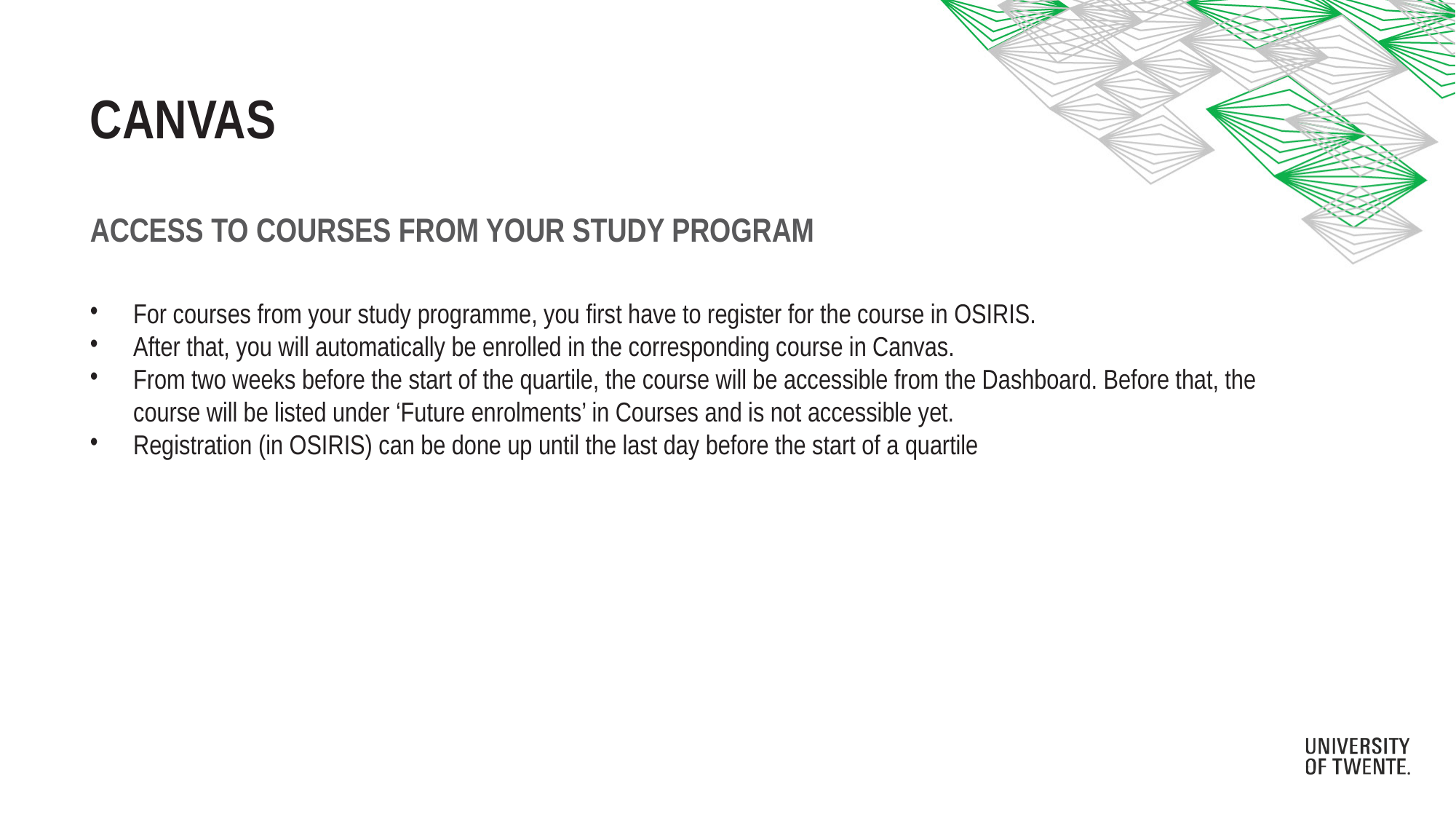

# Canvas
Access to Courses from your study program

For courses from your study programme, you first have to register for the course in OSIRIS.
After that, you will automatically be enrolled in the corresponding course in Canvas.
From two weeks before the start of the quartile, the course will be accessible from the Dashboard. Before that, the course will be listed under ‘Future enrolments’ in Courses and is not accessible yet.
Registration (in OSIRIS) can be done up until the last day before the start of a quartile

Canvas
Test